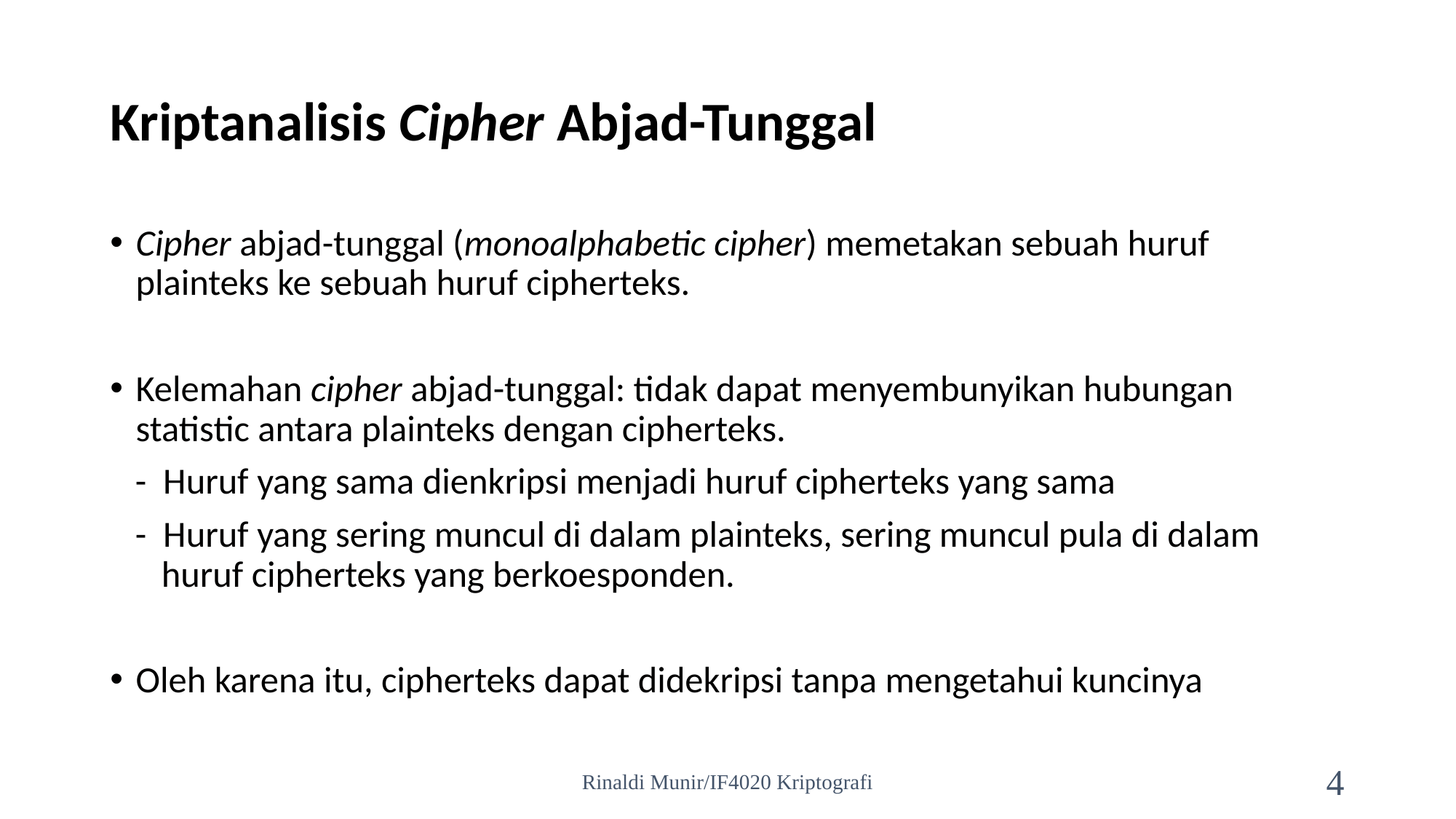

# Kriptanalisis Cipher Abjad-Tunggal
Cipher abjad-tunggal (monoalphabetic cipher) memetakan sebuah huruf plainteks ke sebuah huruf cipherteks.

Kelemahan cipher abjad-tunggal: tidak dapat menyembunyikan hubungan statistic antara plainteks dengan cipherteks.
   -  Huruf yang sama dienkripsi menjadi huruf cipherteks yang sama
   -  Huruf yang sering muncul di dalam plainteks, sering muncul pula di dalam huruf cipherteks yang berkoesponden.

Oleh karena itu, cipherteks dapat didekripsi tanpa mengetahui kuncinya
Rinaldi Munir/IF4020 Kriptografi
4